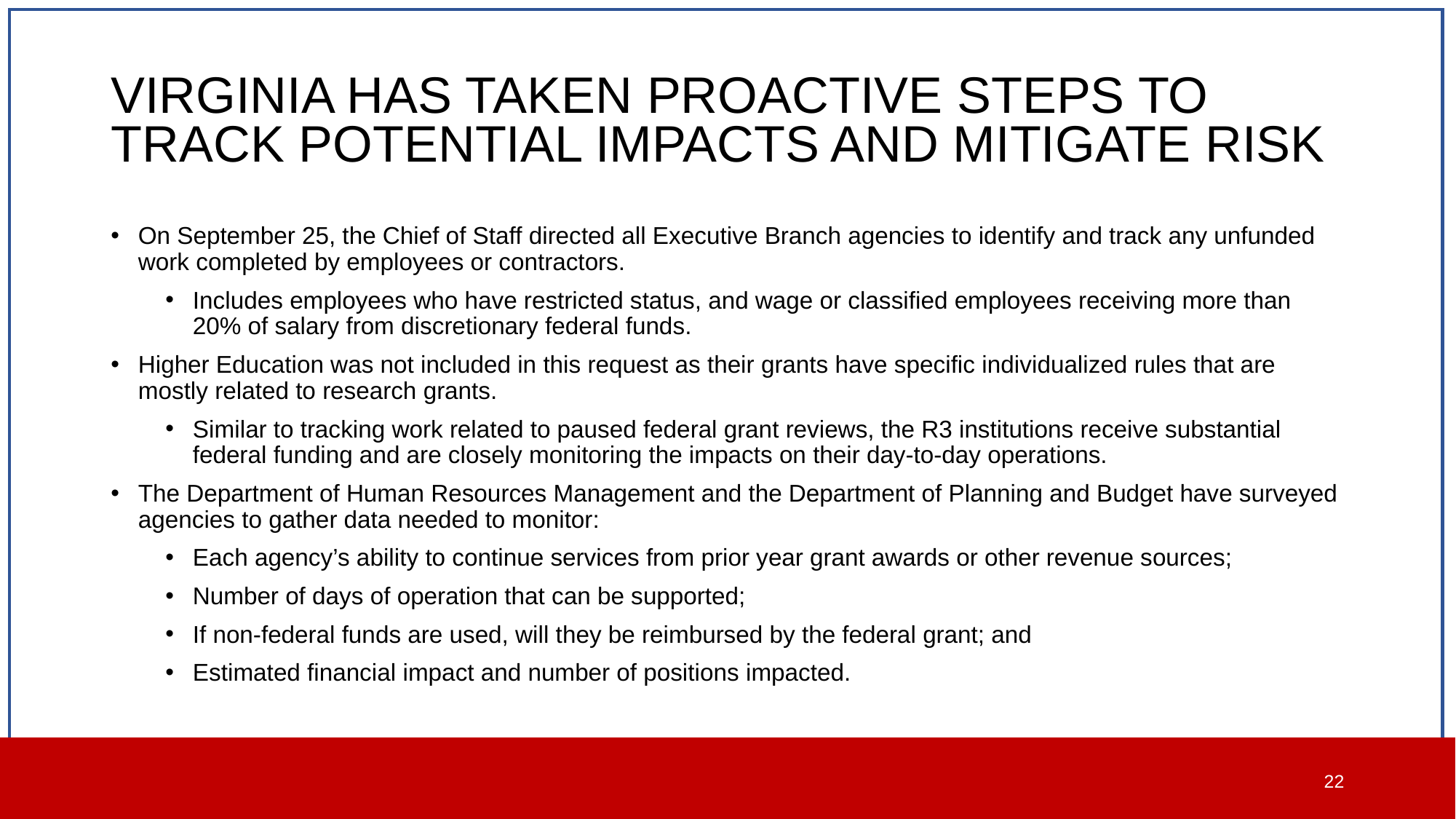

# VIRGINIA HAS TAKEN PROACTIVE STEPS TO TRACK POTENTIAL IMPACTS AND MITIGATE RISK
On September 25, the Chief of Staff directed all Executive Branch agencies to identify and track any unfunded work completed by employees or contractors.
Includes employees who have restricted status, and wage or classified employees receiving more than 20% of salary from discretionary federal funds.
Higher Education was not included in this request as their grants have specific individualized rules that are mostly related to research grants.
Similar to tracking work related to paused federal grant reviews, the R3 institutions receive substantial federal funding and are closely monitoring the impacts on their day-to-day operations.
The Department of Human Resources Management and the Department of Planning and Budget have surveyed agencies to gather data needed to monitor:
Each agency’s ability to continue services from prior year grant awards or other revenue sources;
Number of days of operation that can be supported;
If non-federal funds are used, will they be reimbursed by the federal grant; and
Estimated financial impact and number of positions impacted.
22